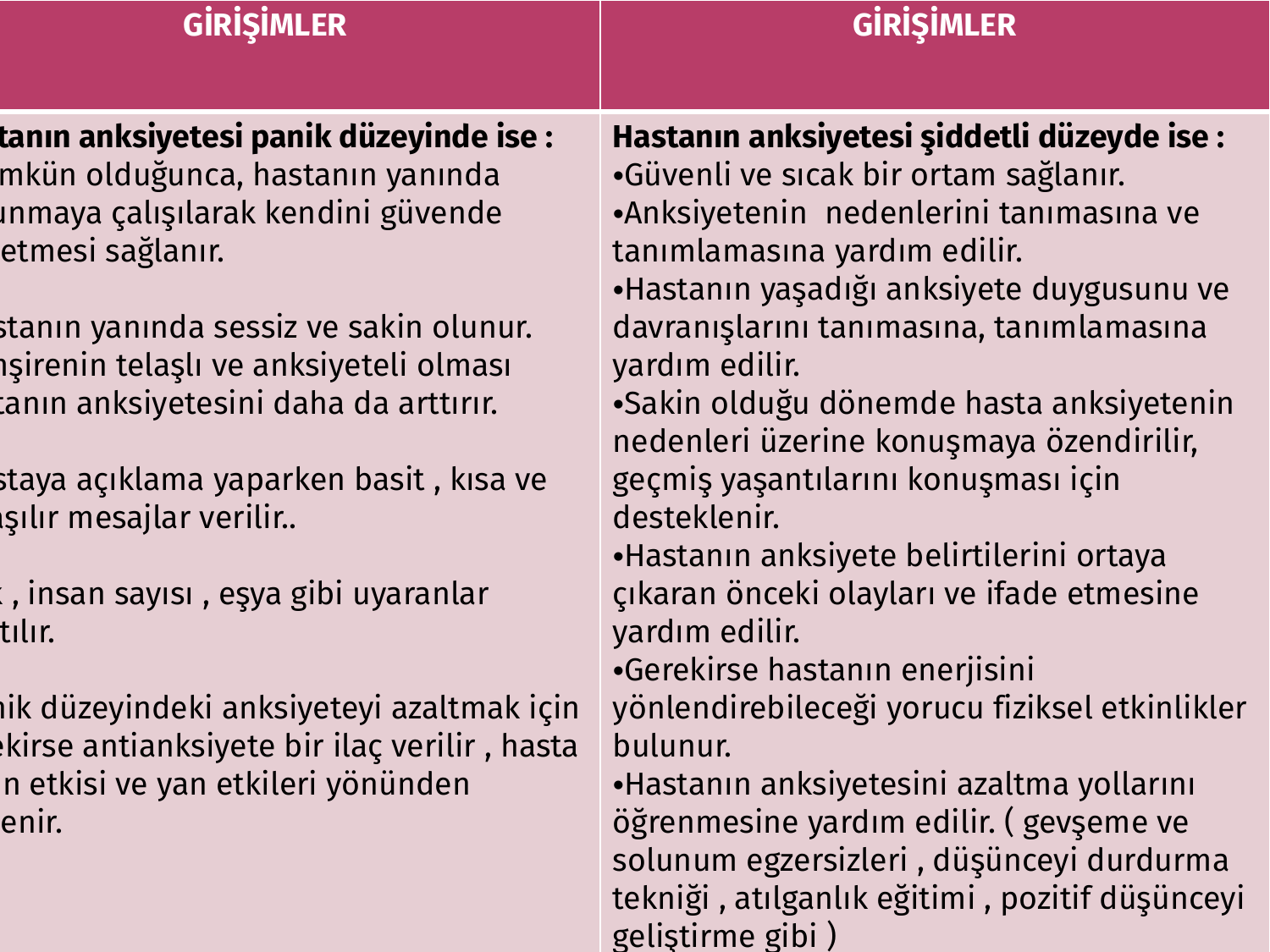

| GİRİŞİMLER | GİRİŞİMLER |
| --- | --- |
| Hastanın anksiyetesi panik düzeyinde ise : Mümkün olduğunca, hastanın yanında bulunmaya çalışılarak kendini güvende hissetmesi sağlanır. Hastanın yanında sessiz ve sakin olunur. Hemşirenin telaşlı ve anksiyeteli olması hastanın anksiyetesini daha da arttırır. Hastaya açıklama yaparken basit , kısa ve anlaşılır mesajlar verilir.. Işık , insan sayısı , eşya gibi uyaranlar azaltılır. Panik düzeyindeki anksiyeteyi azaltmak için gerekirse antianksiyete bir ilaç verilir , hasta ilacın etkisi ve yan etkileri yönünden gözlenir. | Hastanın anksiyetesi şiddetli düzeyde ise : Güvenli ve sıcak bir ortam sağlanır. Anksiyetenin nedenlerini tanımasına ve tanımlamasına yardım edilir. Hastanın yaşadığı anksiyete duygusunu ve davranışlarını tanımasına, tanımlamasına yardım edilir. Sakin olduğu dönemde hasta anksiyetenin nedenleri üzerine konuşmaya özendirilir, geçmiş yaşantılarını konuşması için desteklenir. Hastanın anksiyete belirtilerini ortaya çıkaran önceki olayları ve ifade etmesine yardım edilir. Gerekirse hastanın enerjisini yönlendirebileceği yorucu fiziksel etkinlikler bulunur. Hastanın anksiyetesini azaltma yollarını öğrenmesine yardım edilir. ( gevşeme ve solunum egzersizleri , düşünceyi durdurma tekniği , atılganlık eğitimi , pozitif düşünceyi geliştirme gibi ) Hastanın kullandığı antianksiyete ilaçları ile ilgili eğitim verilir. |